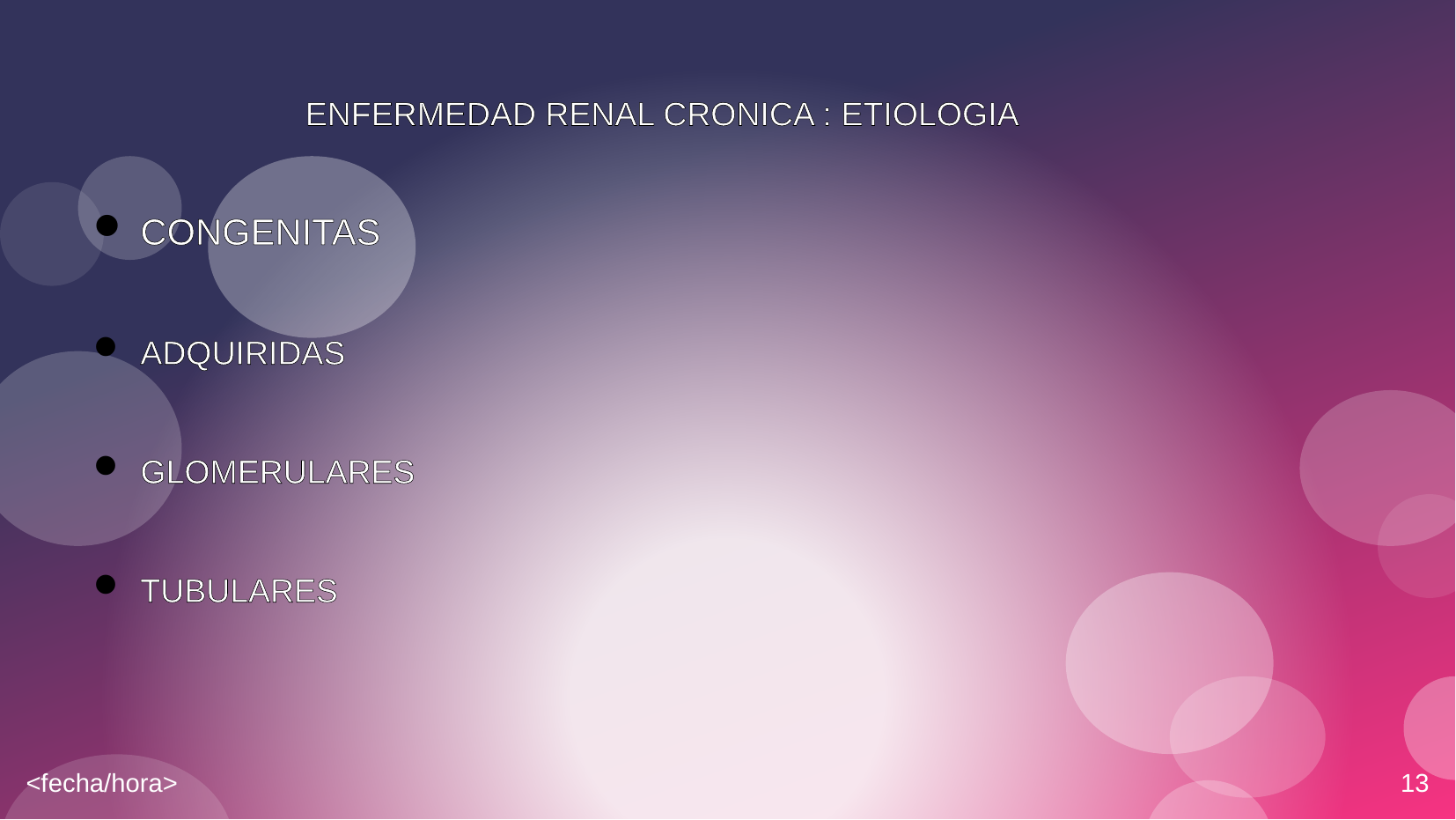

# ENFERMEDAD RENAL CRONICA : ETIOLOGIA
CONGENITAS

ADQUIRIDAS

GLOMERULARES

TUBULARES